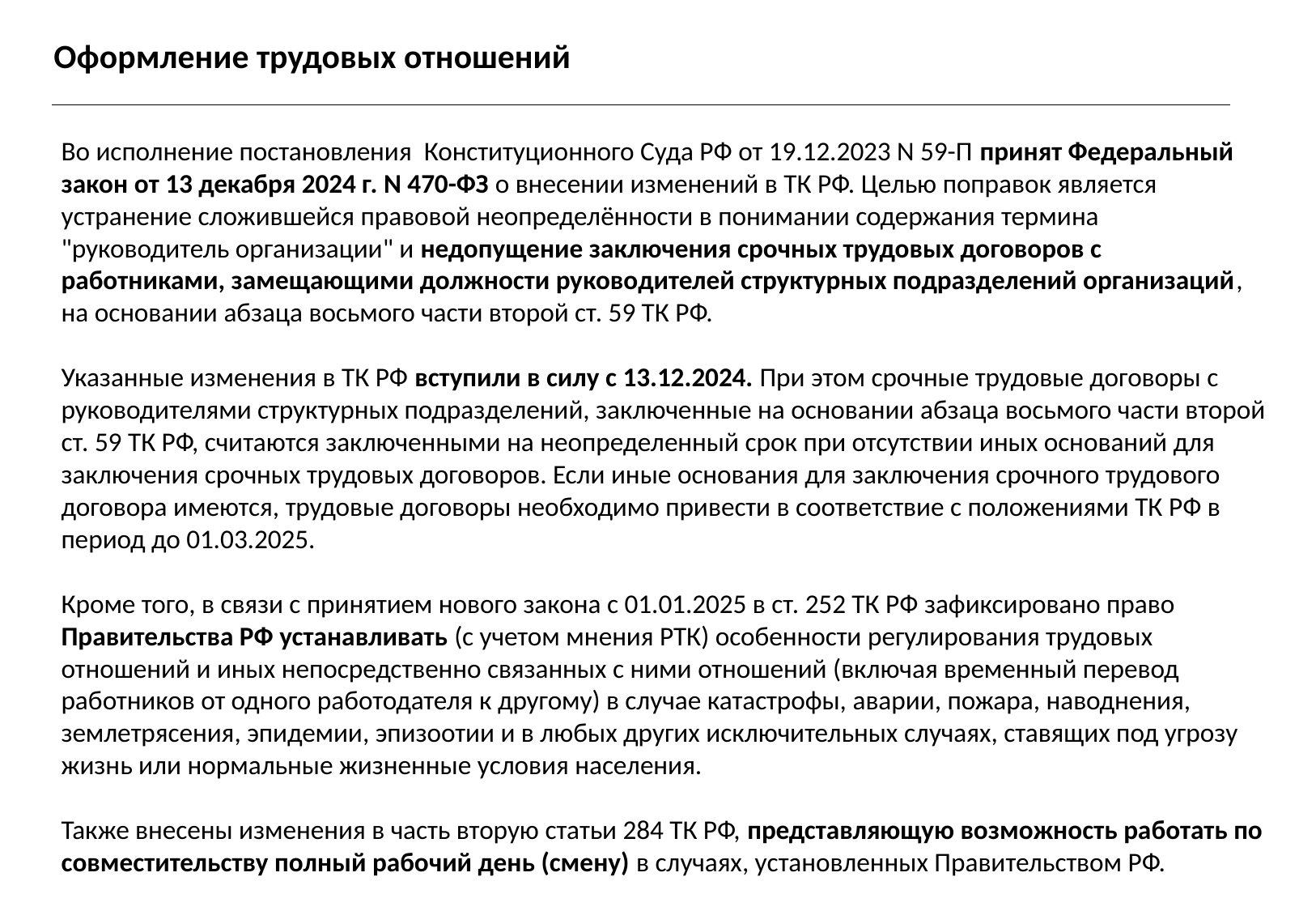

Оформление трудовых отношений
Во исполнение постановления  Конституционного Суда РФ от 19.12.2023 N 59-П принят Федеральный закон от 13 декабря 2024 г. N 470-ФЗ о внесении изменений в ТК РФ. Целью поправок является устранение сложившейся правовой неопределённости в понимании содержания термина "руководитель организации" и недопущение заключения срочных трудовых договоров с работниками, замещающими должности руководителей структурных подразделений организаций, на основании абзаца восьмого части второй ст. 59 ТК РФ.

Указанные изменения в ТК РФ вступили в силу с 13.12.2024. При этом срочные трудовые договоры с руководителями структурных подразделений, заключенные на основании абзаца восьмого части второй ст. 59 ТК РФ, считаются заключенными на неопределенный срок при отсутствии иных оснований для заключения срочных трудовых договоров. Если иные основания для заключения срочного трудового договора имеются, трудовые договоры необходимо привести в соответствие с положениями ТК РФ в период до 01.03.2025.

Кроме того, в связи с принятием нового закона с 01.01.2025 в ст. 252 ТК РФ зафиксировано право Правительства РФ устанавливать (с учетом мнения РТК) особенности регулирования трудовых отношений и иных непосредственно связанных с ними отношений (включая временный перевод работников от одного работодателя к другому) в случае катастрофы, аварии, пожара, наводнения, землетрясения, эпидемии, эпизоотии и в любых других исключительных случаях, ставящих под угрозу жизнь или нормальные жизненные условия населения.

Также внесены изменения в часть вторую статьи 284 ТК РФ, представляющую возможность работать по совместительству полный рабочий день (смену) в случаях, установленных Правительством РФ.